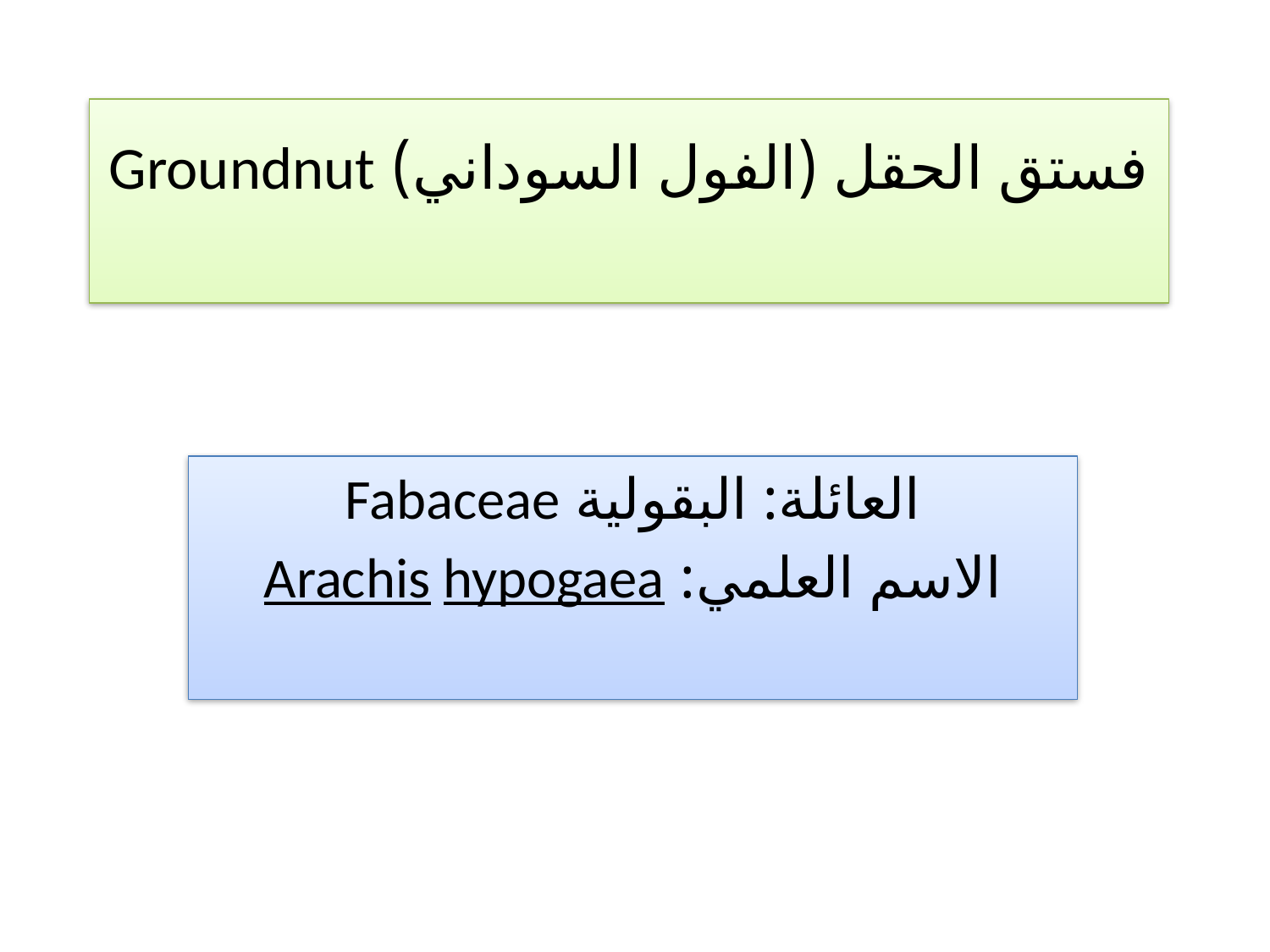

# فستق الحقل (الفول السوداني) Groundnut
العائلة: البقولية Fabaceae
الاسم العلمي: Arachis hypogaea